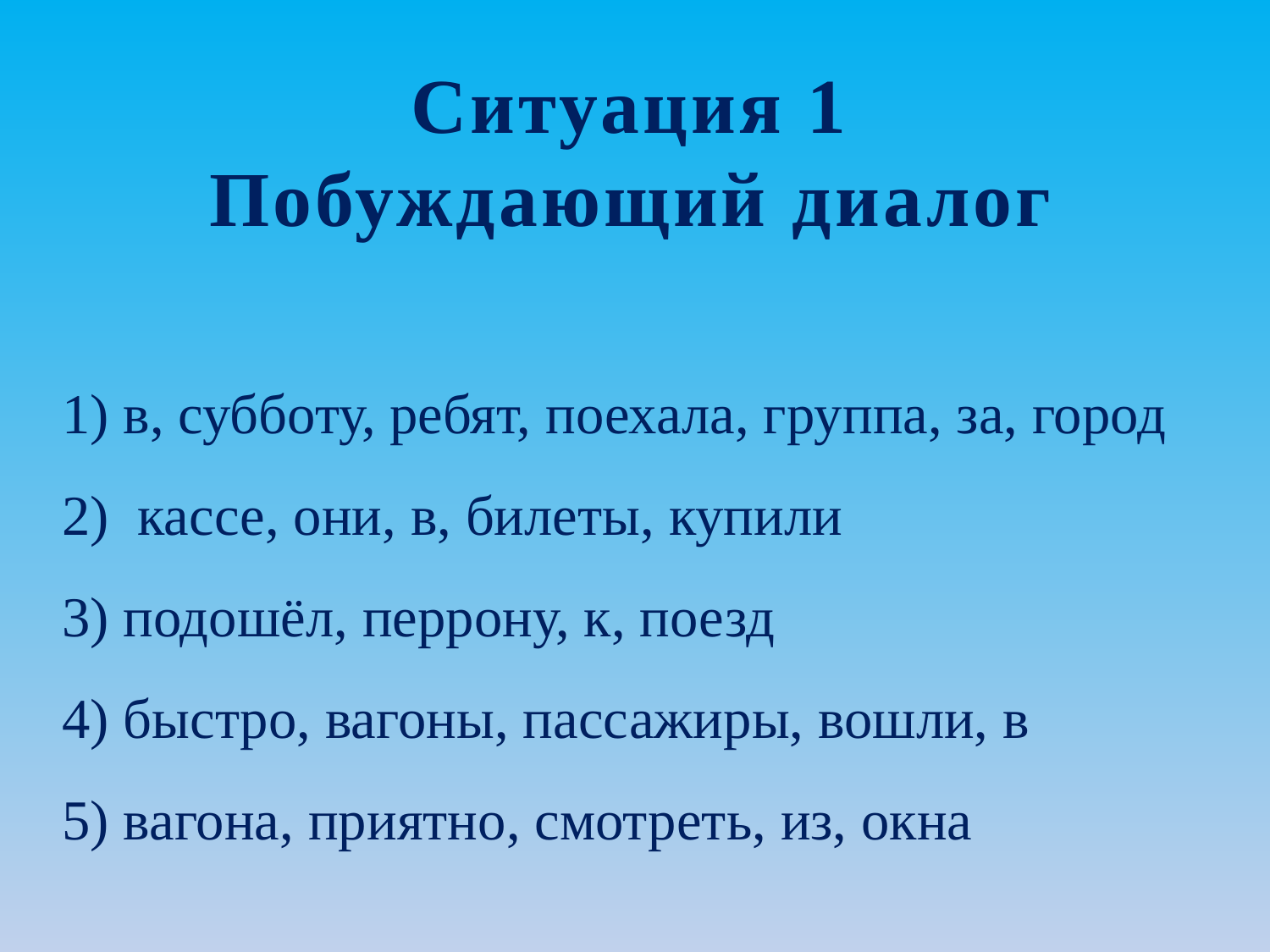

# Ситуация 1 Побуждающий диалог
1) в, субботу, ребят, поехала, группа, за, город
2)  кассе, они, в, билеты, купили
3) подошёл, перрону, к, поезд
4) быстро, вагоны, пассажиры, вошли, в
5) вагона, приятно, смотреть, из, окна